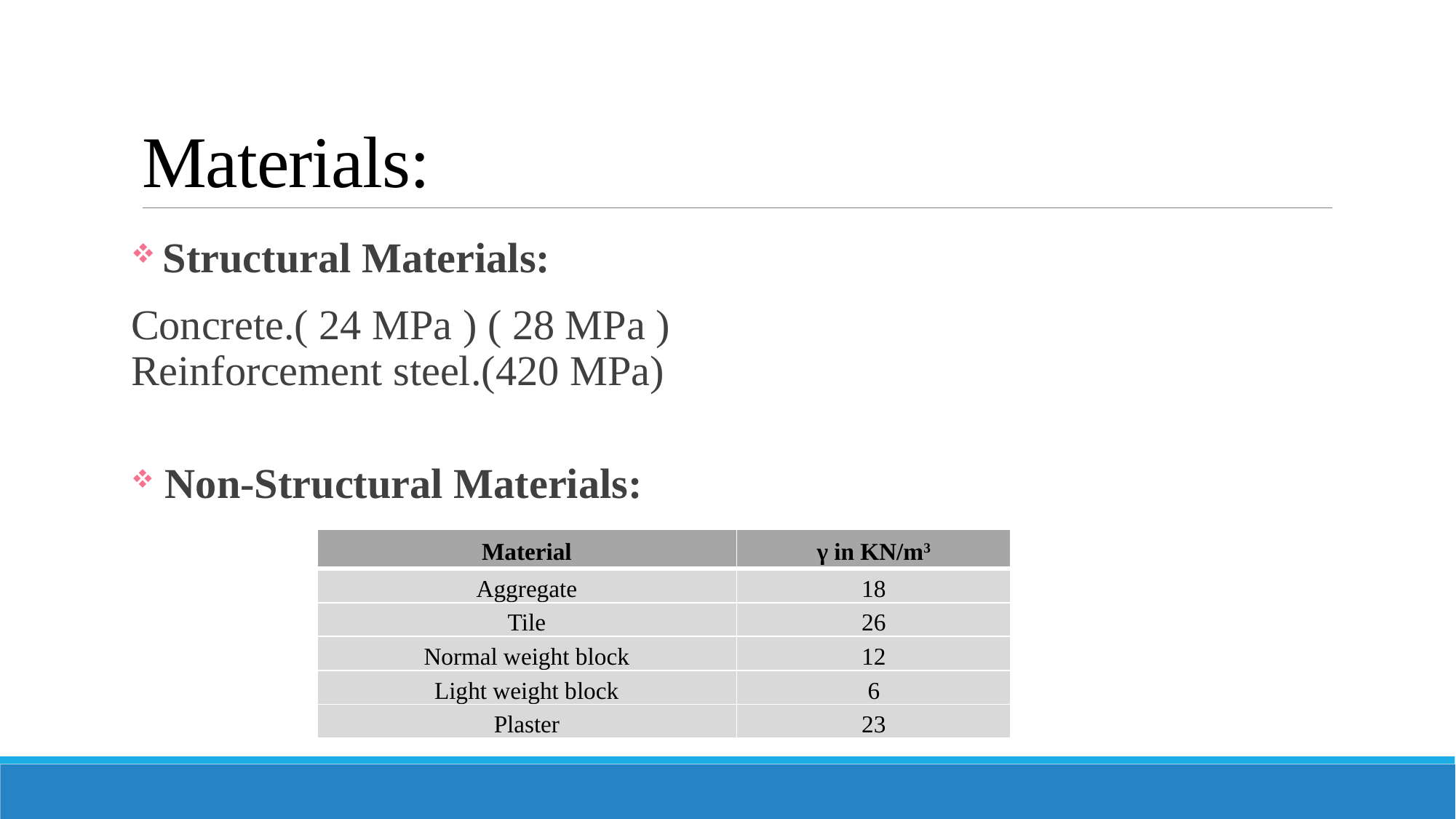

# Materials:
 Structural Materials:
Concrete.( 24 MPa ) ( 28 MPa )
Reinforcement steel.(420 MPa)
 Non-Structural Materials:

| Material | γ in KN/m3 |
| --- | --- |
| Aggregate | 18 |
| Tile | 26 |
| Normal weight block | 12 |
| Light weight block | 6 |
| Plaster | 23 |